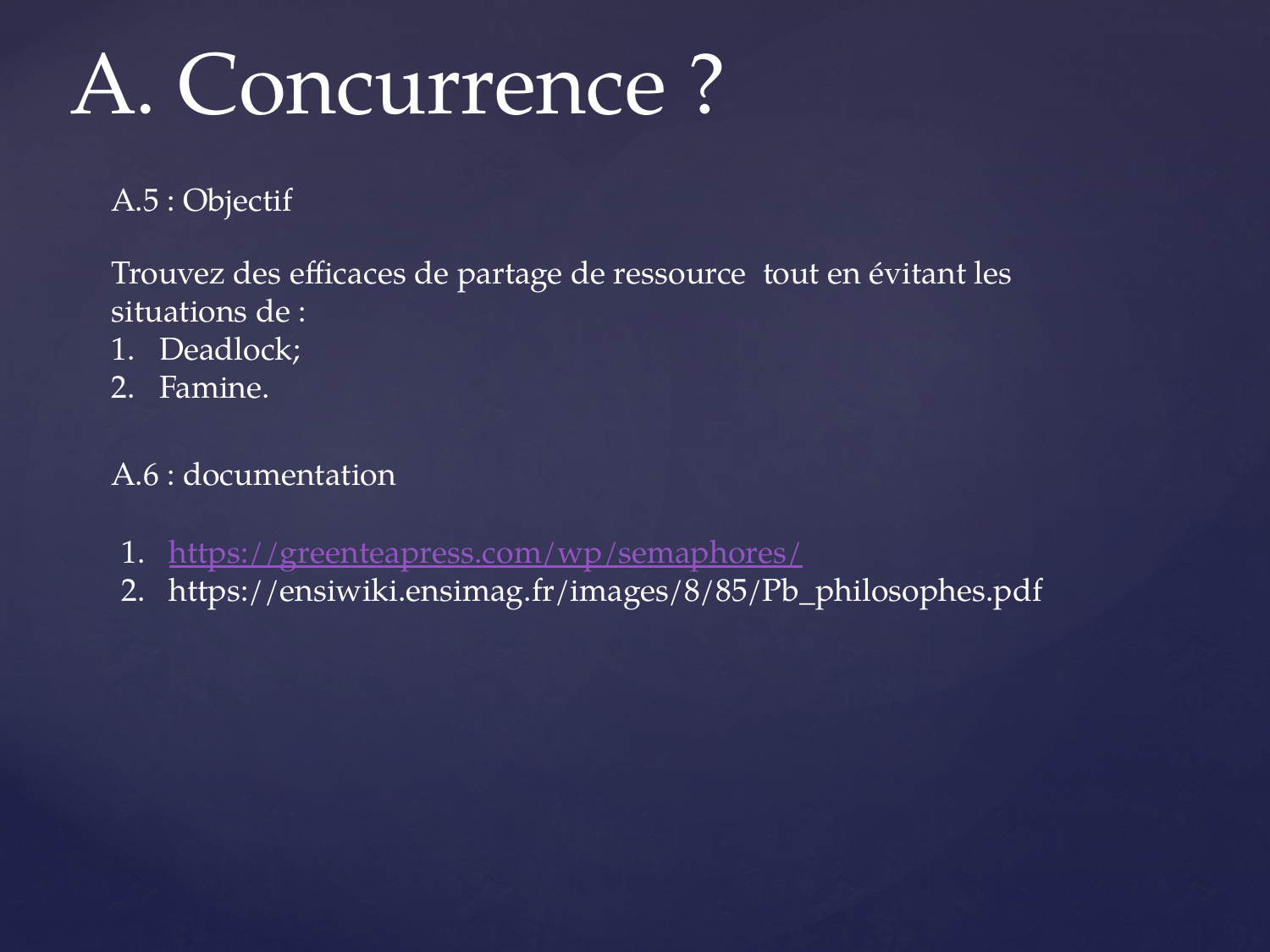

A. Concurrence ?
A.5 : Objectif
Trouvez des efficaces de partage de ressource  tout en évitant les situations de :
Deadlock;
Famine.

A.6 : documentation
https://greenteapress.com/wp/semaphores/
https://ensiwiki.ensimag.fr/images/8/85/Pb_philosophes.pdf